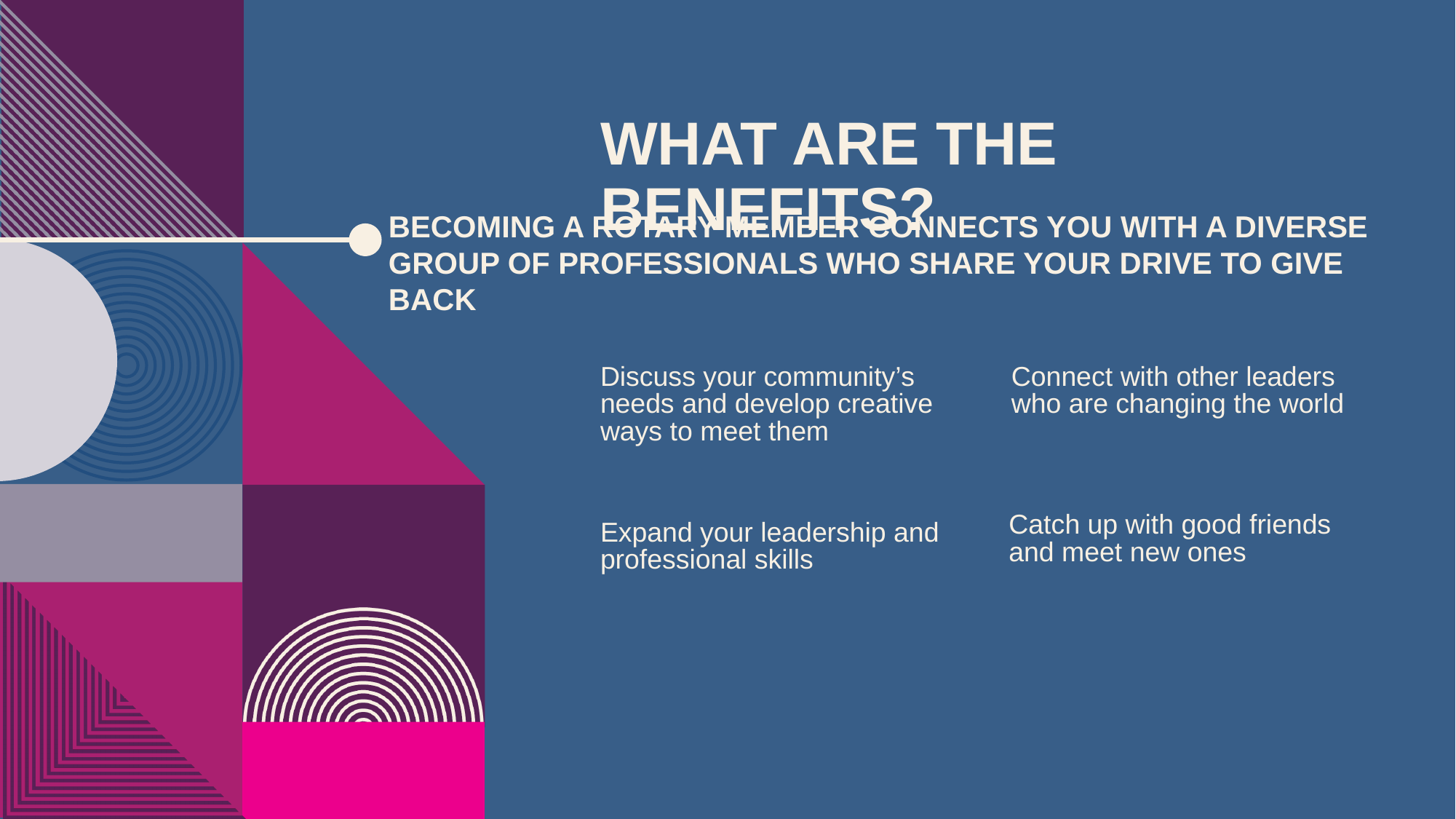

# What are the benefits?
Becoming a Rotary member connects you with a diverse group of professionals who share your drive to give back
Discuss your community’s needs and develop creative ways to meet them
Connect with other leaders who are changing the world
Catch up with good friends and meet new ones
Expand your leadership and professional skills